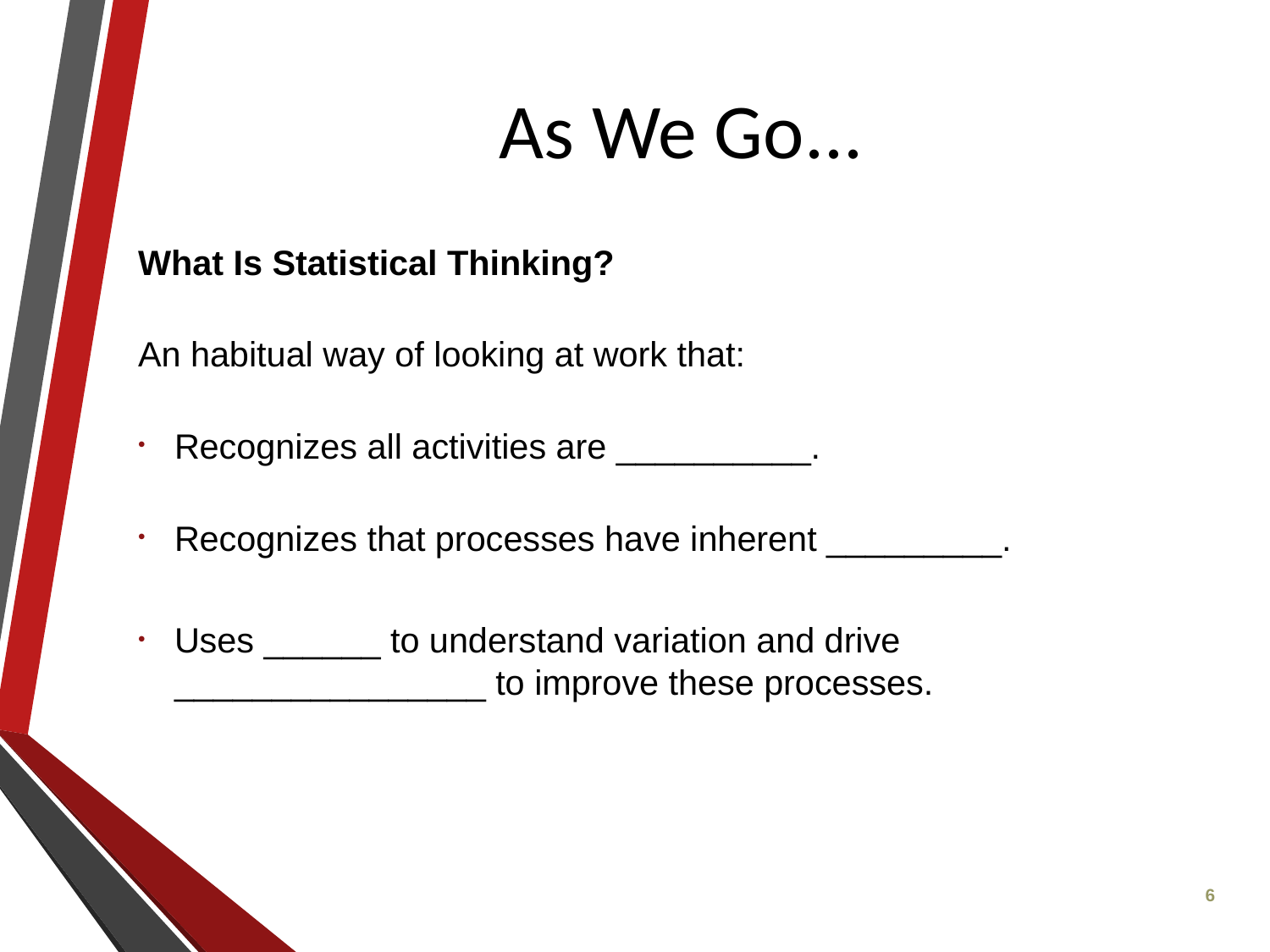

As We Go...
What Is Statistical Thinking?

An habitual way of looking at work that:

Recognizes all activities are __________.

Recognizes that processes have inherent _________.

Uses ______ to understand variation and drive ________________ to improve these processes.

6